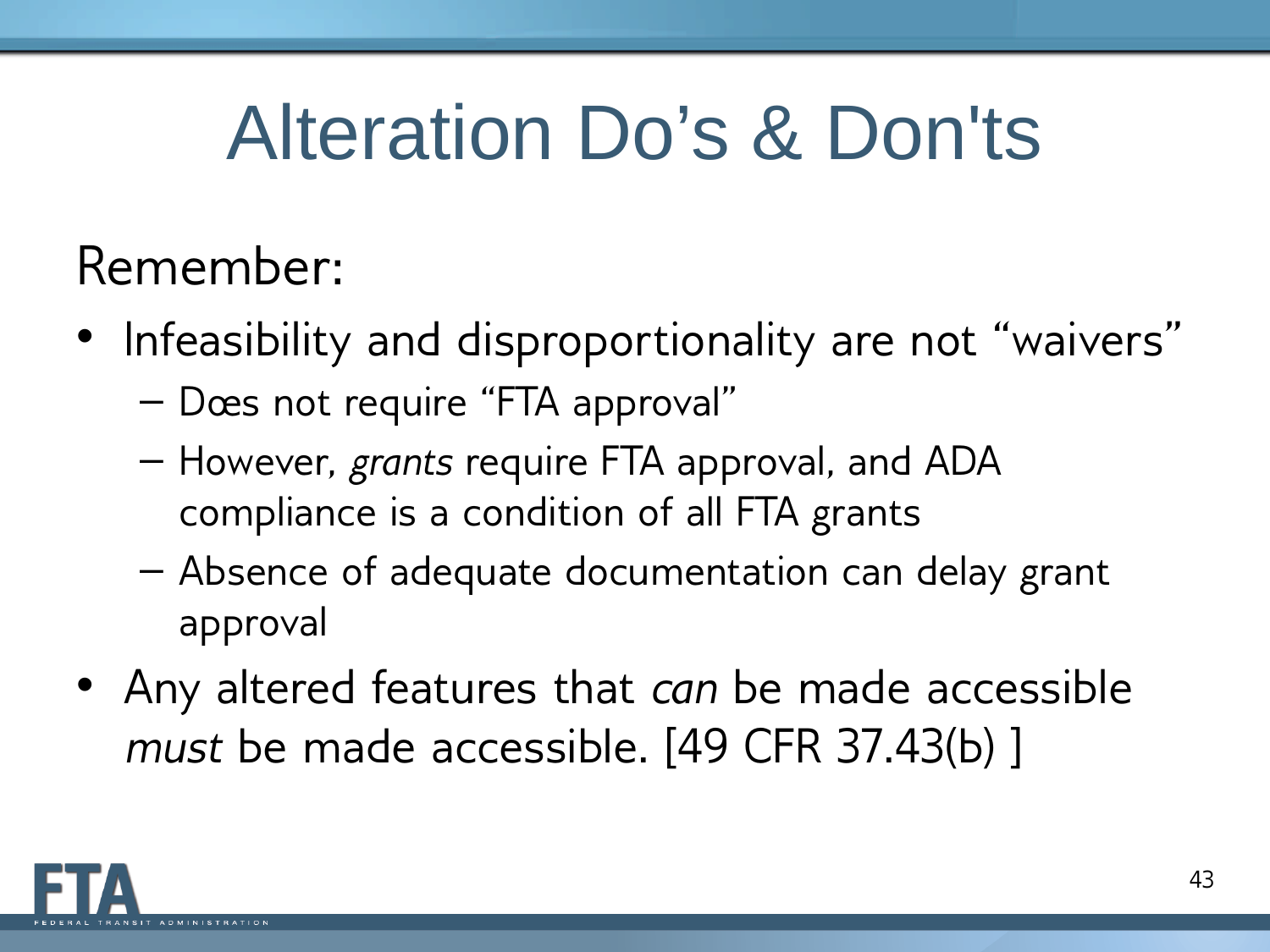

# Alteration Do’s & Don'ts
Remember:
Infeasibility and disproportionality are not “waivers”
Does not require “FTA approval”
However, grants require FTA approval, and ADA compliance is a condition of all FTA grants
Absence of adequate documentation can delay grant approval
Any altered features that can be made accessible must be made accessible. [49 CFR 37.43(b) ]
alteration

43